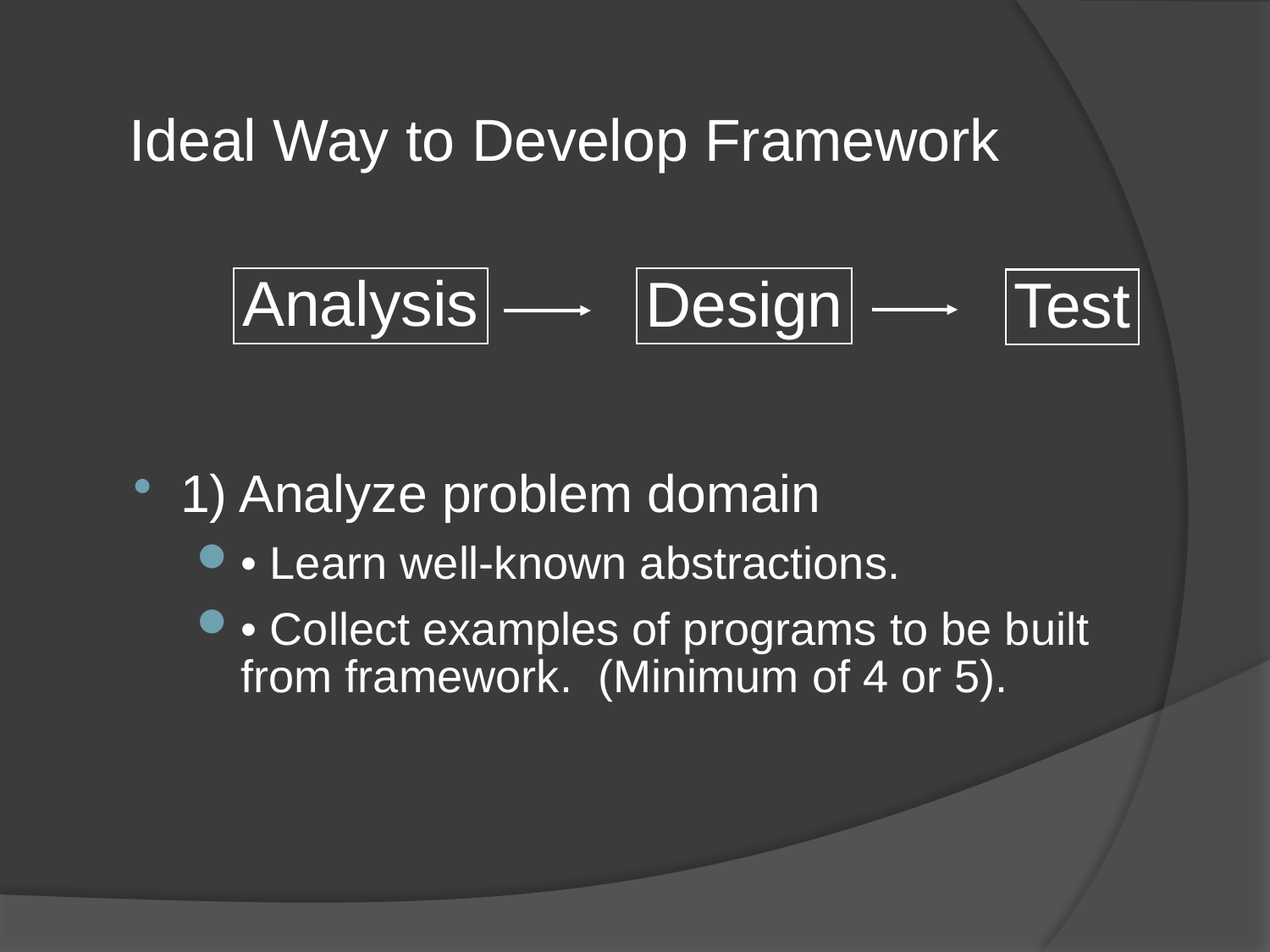

# Ideal Way to Develop Framework
Analysis
Design
Test

1) Analyze problem domain
• Learn well-known abstractions.
• Collect examples of programs to be built from framework.  (Minimum of 4 or 5).